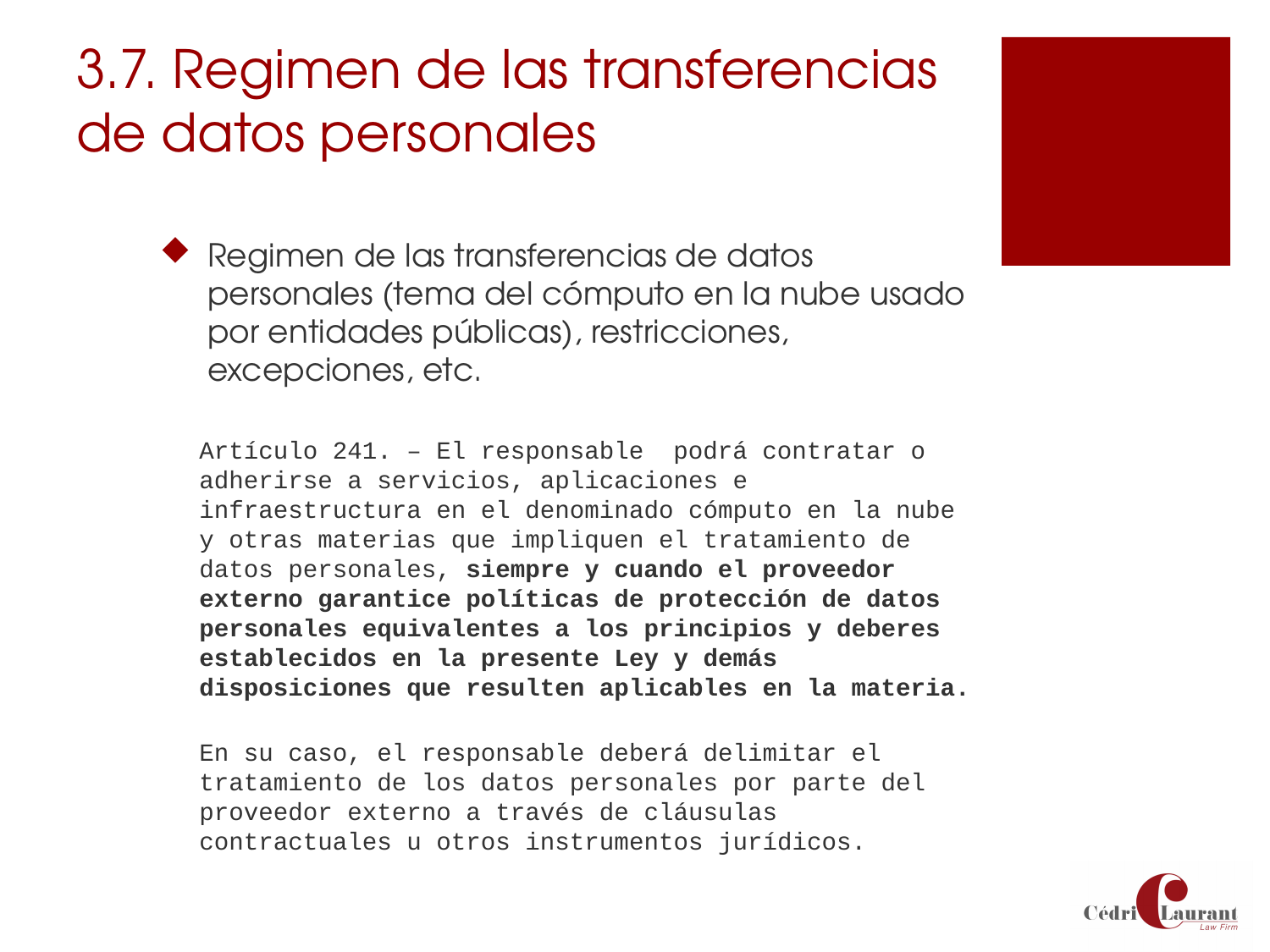

# 3.7. Regimen de las transferencias de datos personales

Regimen de las transferencias de datos personales (tema del cómputo en la nube usado por entidades públicas), restricciones, excepciones, etc.

Artículo 241. – El responsable  podrá contratar o adherirse a servicios, aplicaciones e infraestructura en el denominado cómputo en la nube y otras materias que impliquen el tratamiento de datos personales, siempre y cuando el proveedor externo garantice políticas de protección de datos personales equivalentes a los principios y deberes establecidos en la presente Ley y demás disposiciones que resulten aplicables en la materia.

En su caso, el responsable deberá delimitar el tratamiento de los datos personales por parte del proveedor externo a través de cláusulas contractuales u otros instrumentos jurídicos.